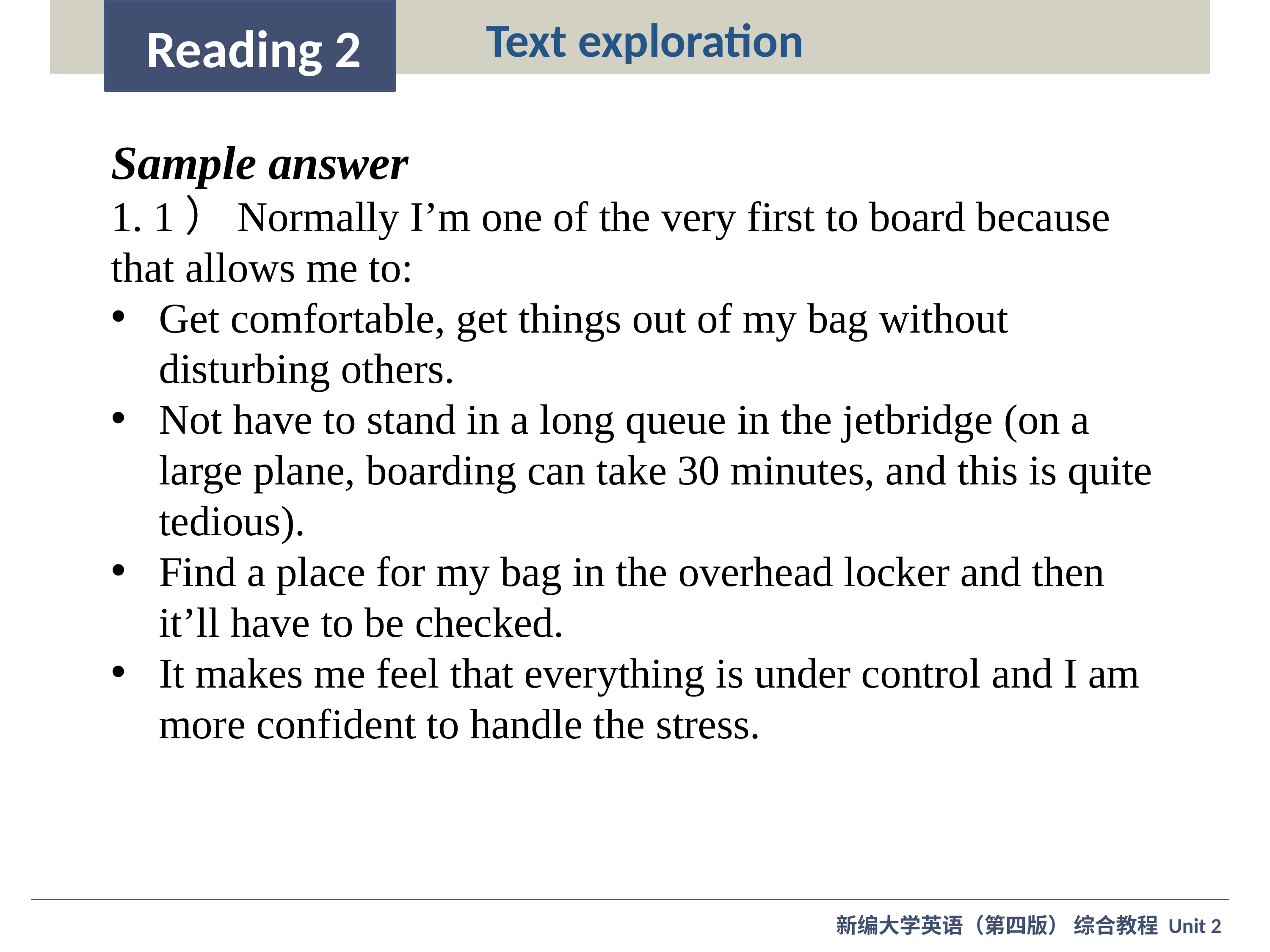

Text exploration
Reading 2
Sample answer
1. 1）Normally I’m one of the very first to board because that allows me to:
Get comfortable, get things out of my bag without disturbing others.
Not have to stand in a long queue in the jetbridge (on a large plane, boarding can take 30 minutes, and this is quite tedious).
Find a place for my bag in the overhead locker and then it’ll have to be checked.
It makes me feel that everything is under control and I am more confident to handle the stress.